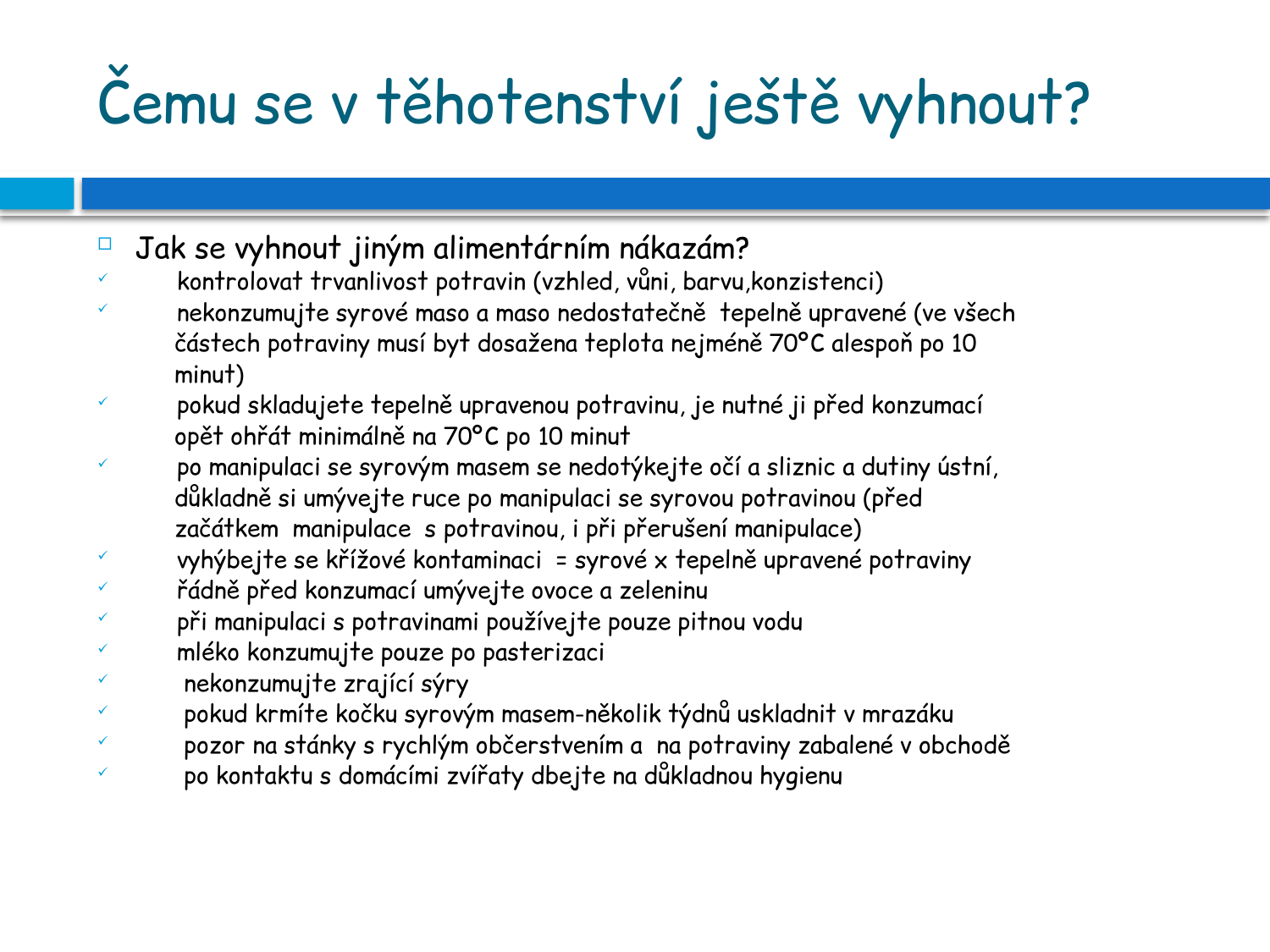

# Čemu se v těhotenství ještě vyhnout?
Jak se vyhnout jiným alimentárním nákazám?
      kontrolovat trvanlivost potravin (vzhled, vůni, barvu,konzistenci)
      nekonzumujte syrové maso a maso nedostatečně  tepelně upravené (ve všech
           částech potraviny musí byt dosažena teplota nejméně 70ºC alespoň po 10
           minut)
      pokud skladujete tepelně upravenou potravinu, je nutné ji před konzumací
           opět ohřát minimálně na 70ºC po 10 minut
      po manipulaci se syrovým masem se nedotýkejte očí a sliznic a dutiny ústní,
           důkladně si umývejte ruce po manipulaci se syrovou potravinou (před
           začátkem  manipulace  s potravinou, i při přerušení manipulace)
      vyhýbejte se křížové kontaminaci  = syrové x tepelně upravené potraviny
      řádně před konzumací umývejte ovoce a zeleninu
      při manipulaci s potravinami používejte pouze pitnou vodu
      mléko konzumujte pouze po pasterizaci
       nekonzumujte zrající sýry
       pokud krmíte kočku syrovým masem-několik týdnů uskladnit v mrazáku
       pozor na stánky s rychlým občerstvením a  na potraviny zabalené v obchodě
       po kontaktu s domácími zvířaty dbejte na důkladnou hygienu